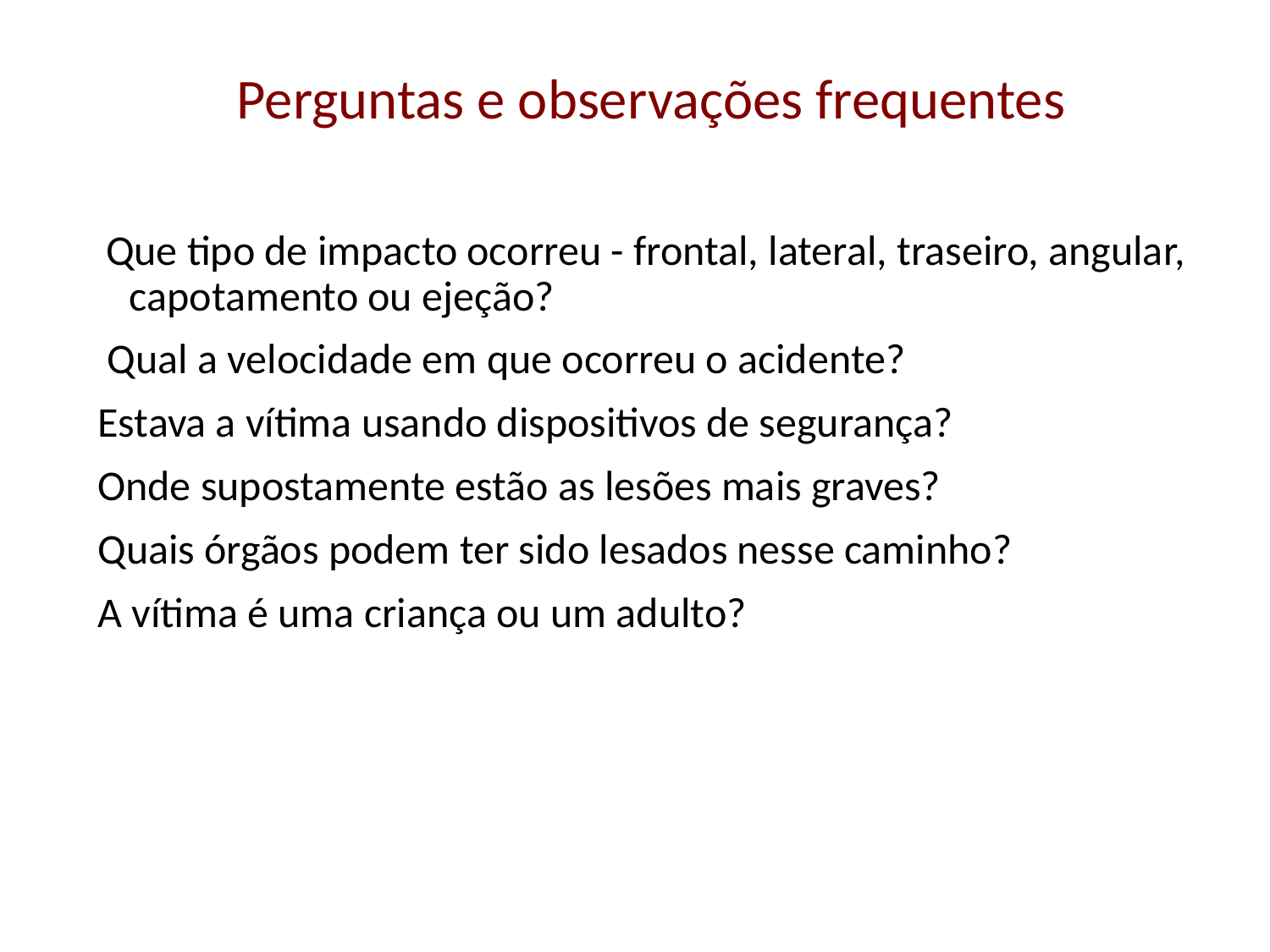

# Perguntas e observações frequentes
 Que tipo de impacto ocorreu - frontal, lateral, traseiro, angular, capotamento ou ejeção?
 Qual a velocidade em que ocorreu o acidente?
Estava a vítima usando dispositivos de segurança?
Onde supostamente estão as lesões mais graves?
Quais órgãos podem ter sido lesados nesse caminho?
A vítima é uma criança ou um adulto?